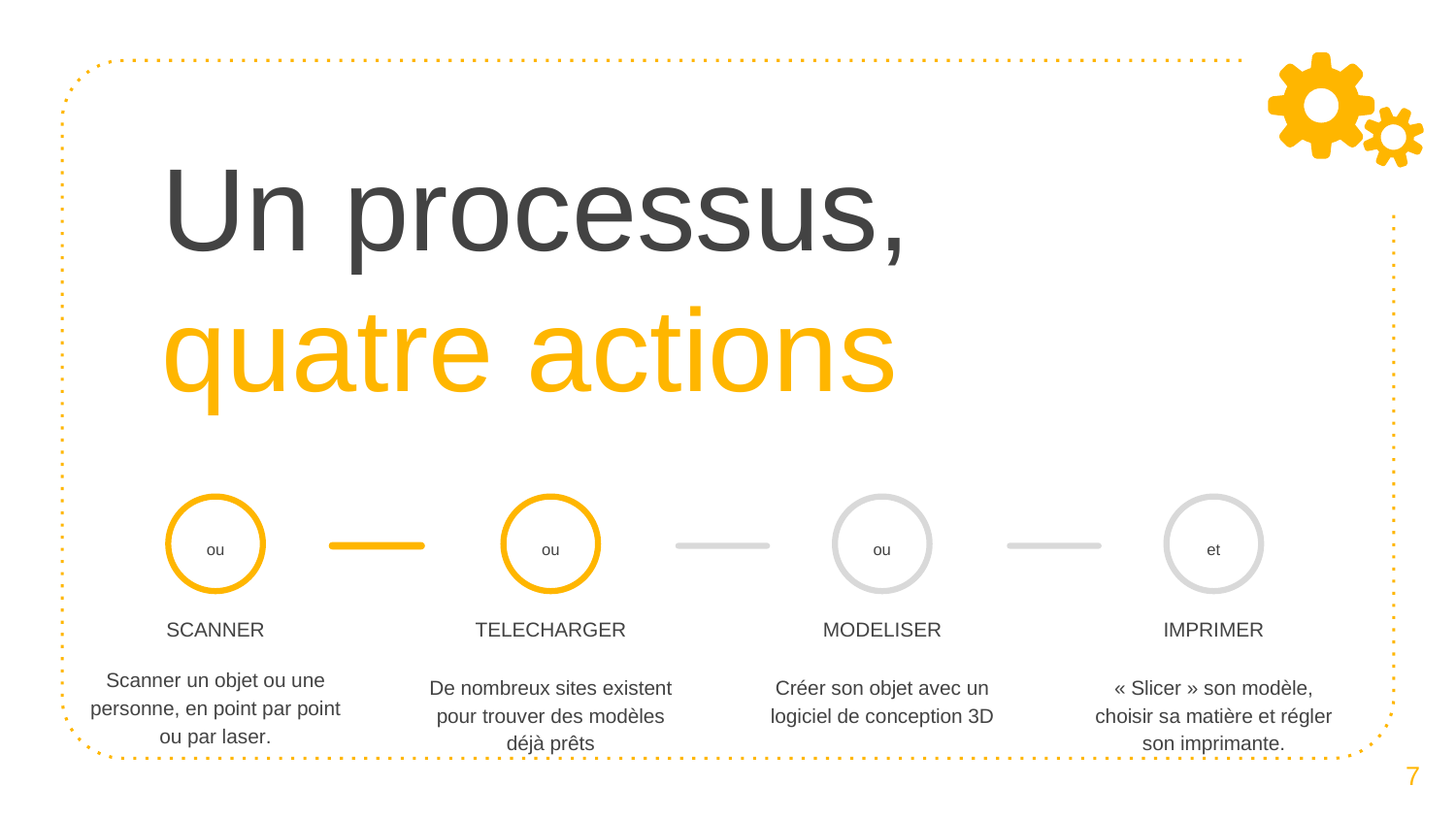

# Un processus, quatre actions

ou
ou
et
ou

SCANNER
TELECHARGER
MODELISER
IMPRIMER
Scanner un objet ou une personne, en point par point ou par laser.
Créer son objet avec un logiciel de conception 3D
De nombreux sites existent pour trouver des modèles déjà prêts
« Slicer » son modèle, choisir sa matière et régler son imprimante.
7